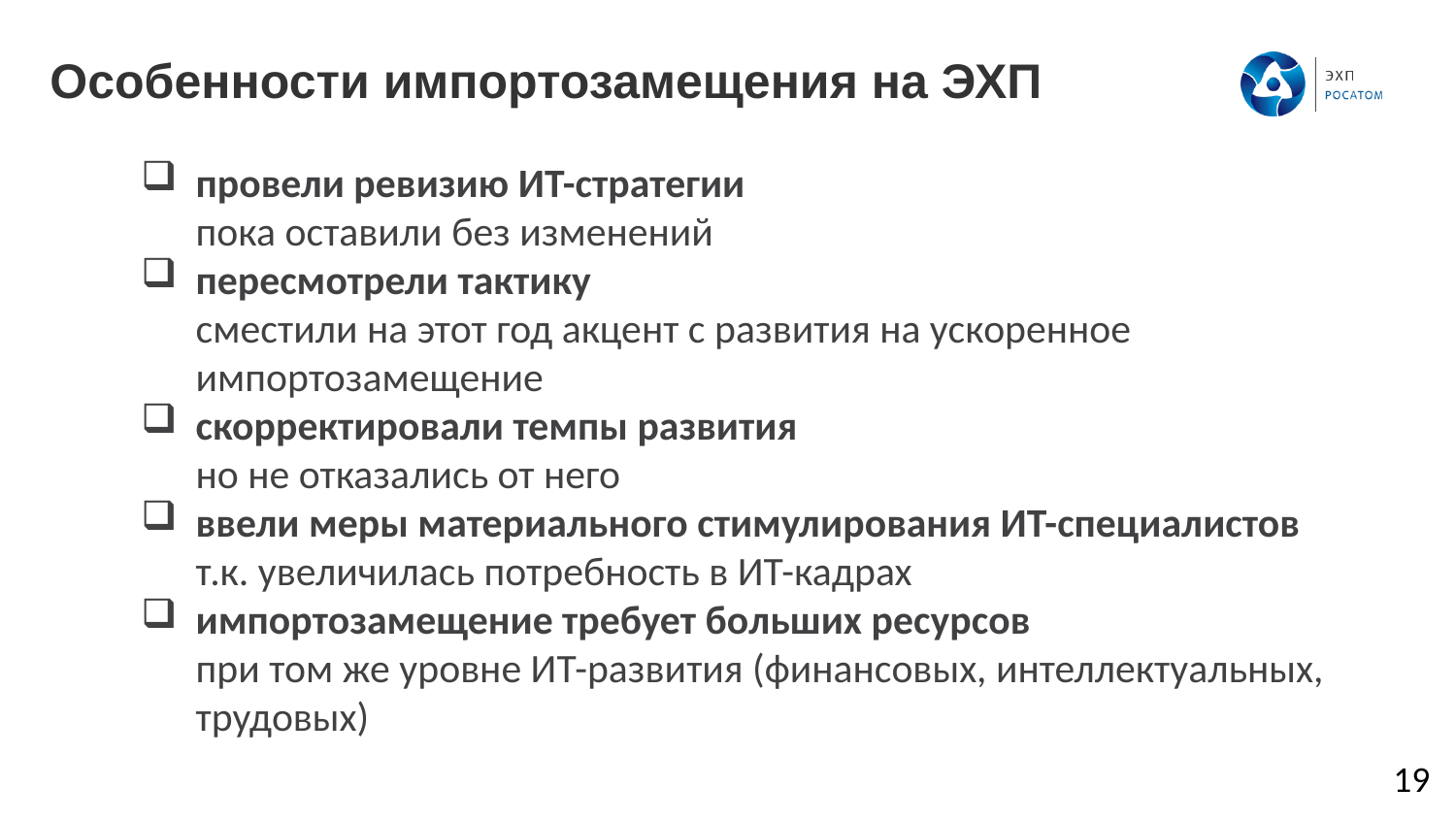

# Особенности импортозамещения на ЭХП
провели ревизию ИТ-стратегии
пока оставили без изменений
пересмотрели тактику
сместили на этот год акцент с развития на ускоренное импортозамещение
скорректировали темпы развития
но не отказались от него
ввели меры материального стимулирования ИТ-специалистов
т.к. увеличилась потребность в ИТ-кадрах
импортозамещение требует больших ресурсов
при том же уровне ИТ-развития (финансовых, интеллектуальных, трудовых)

19